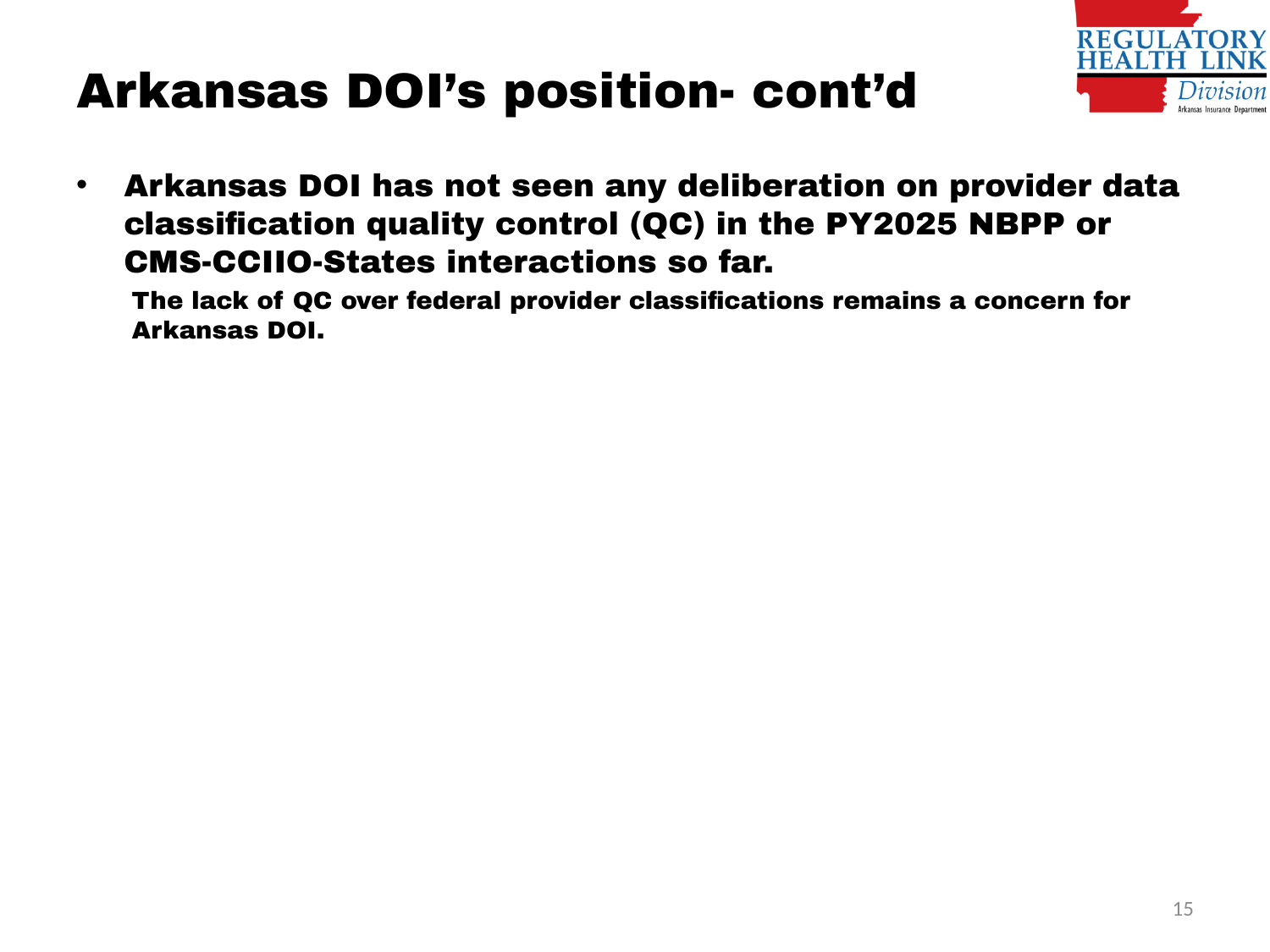

# Arkansas DOI’s position- cont’d
Arkansas DOI has not seen any deliberation on provider data classification quality control (QC) in the PY2025 NBPP or CMS-CCIIO-States interactions so far.
The lack of QC over federal provider classifications remains a concern for Arkansas DOI.

15